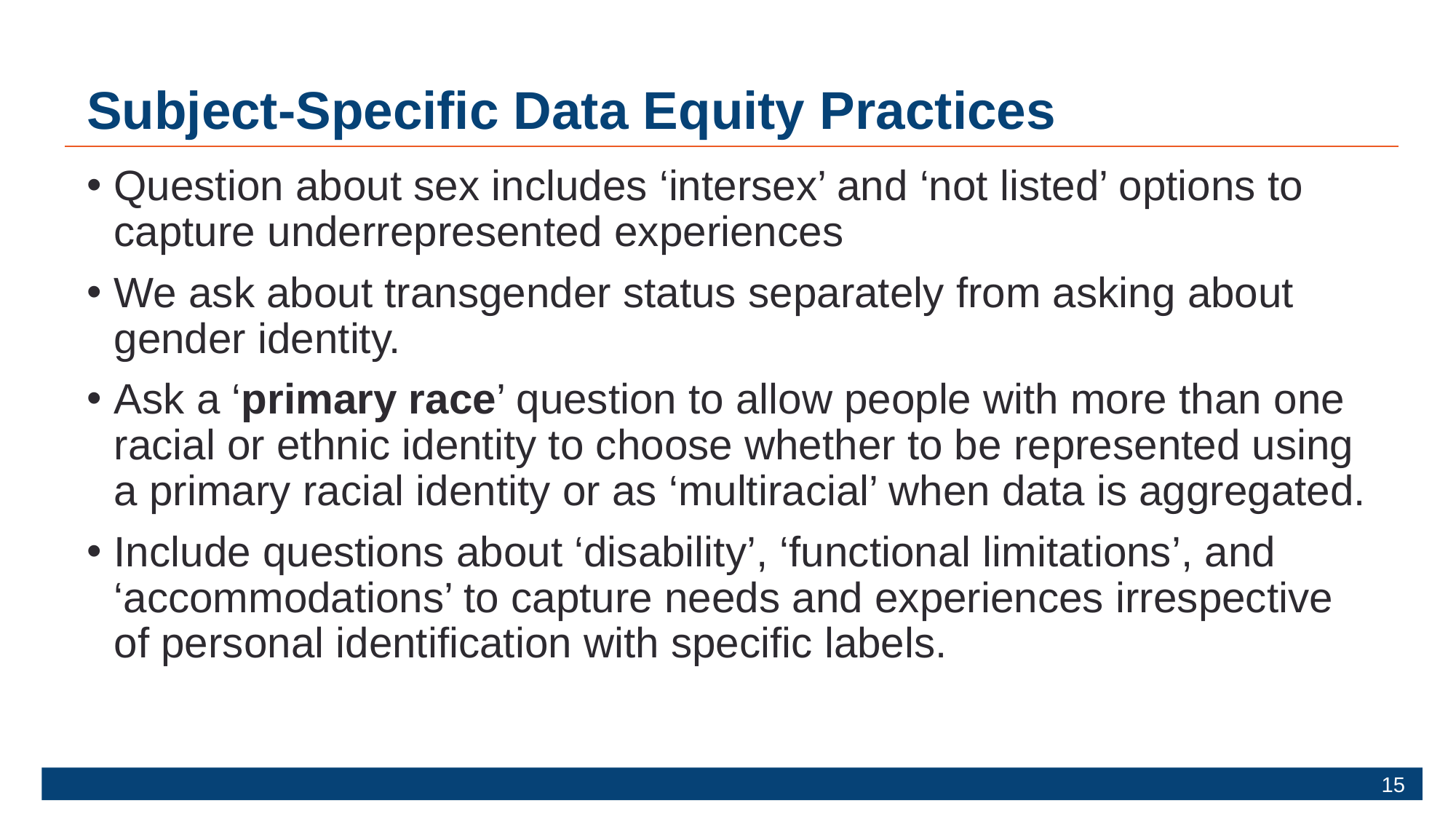

# Subject-Specific Data Equity Practices
Question about sex includes ‘intersex’ and ‘not listed’ options to capture underrepresented experiences
We ask about transgender status separately from asking about gender identity.
Ask a ‘primary race’ question to allow people with more than one racial or ethnic identity to choose whether to be represented using a primary racial identity or as ‘multiracial’ when data is aggregated.
Include questions about ‘disability’, ‘functional limitations’, and ‘accommodations’ to capture needs and experiences irrespective of personal identification with specific labels.

15